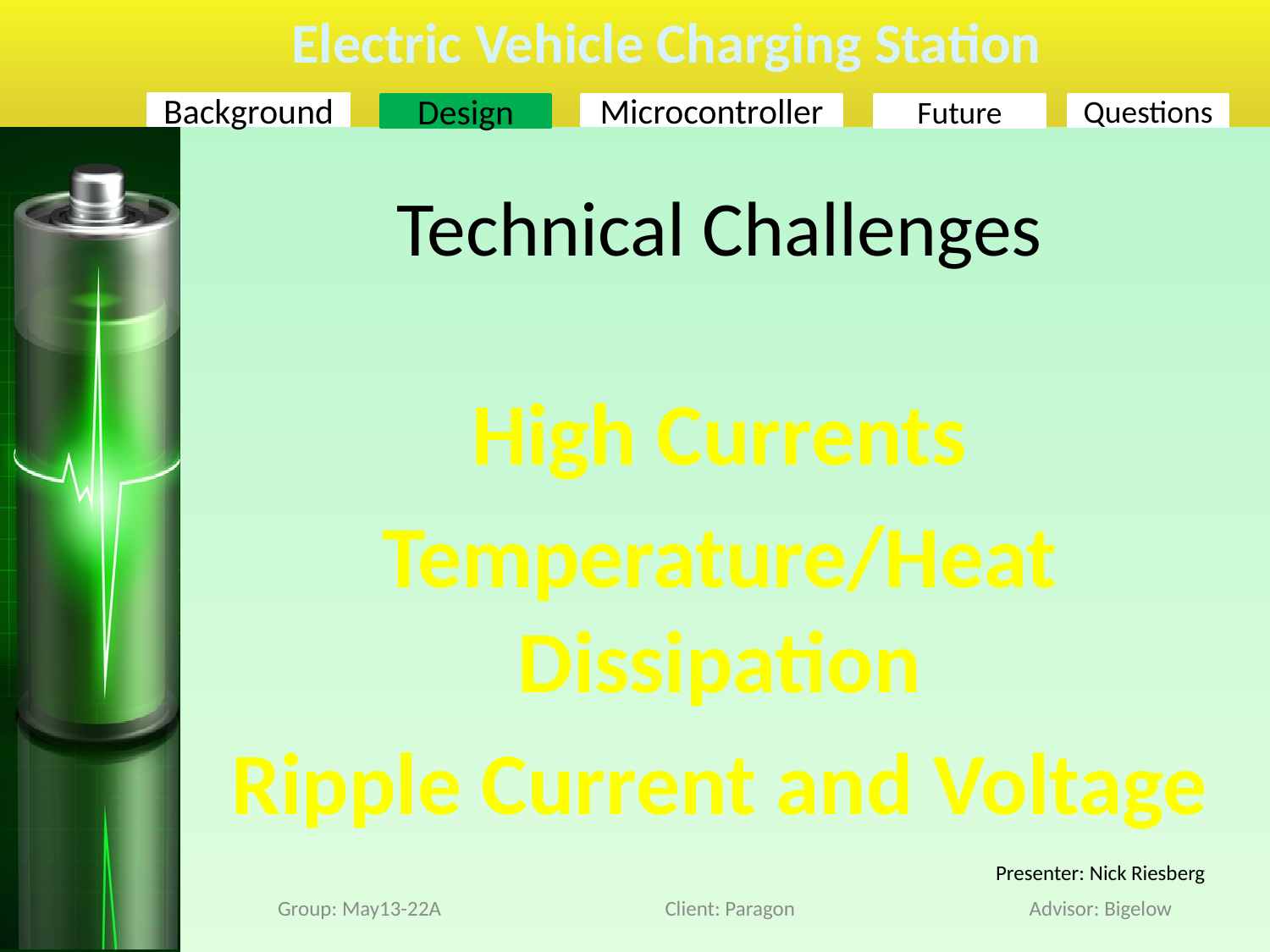

# Technical Challenges

High Currents
Temperature/Heat Dissipation
Ripple Current and Voltage
Presenter: Nick Riesberg
Group: May13-22A
Client: Paragon
Advisor: Bigelow